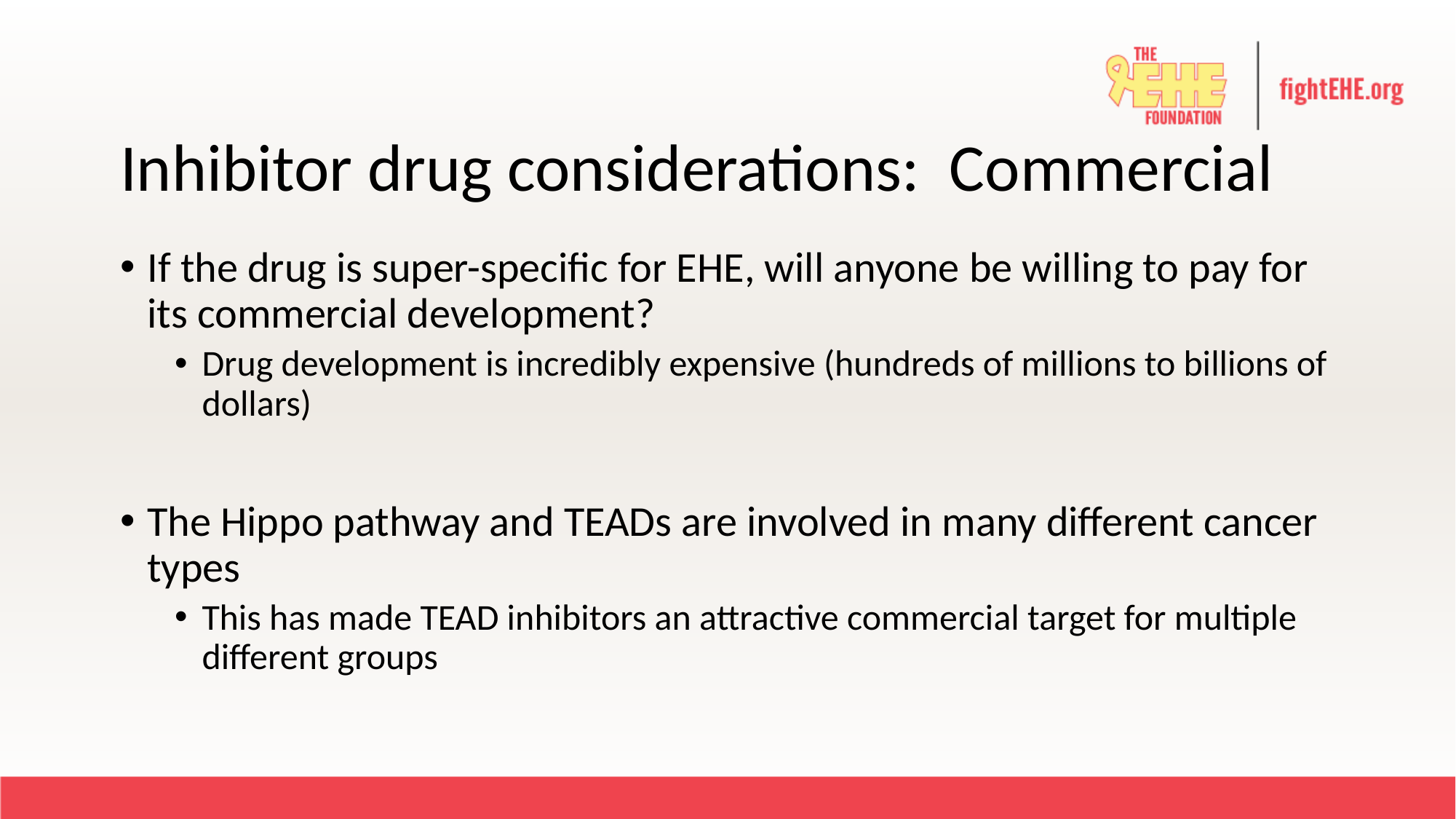

# Inhibitor drug considerations:  Commercial
If the drug is super-specific for EHE, will anyone be willing to pay for its commercial development?
Drug development is incredibly expensive (hundreds of millions to billions of dollars)

The Hippo pathway and TEADs are involved in many different cancer types
This has made TEAD inhibitors an attractive commercial target for multiple different groups